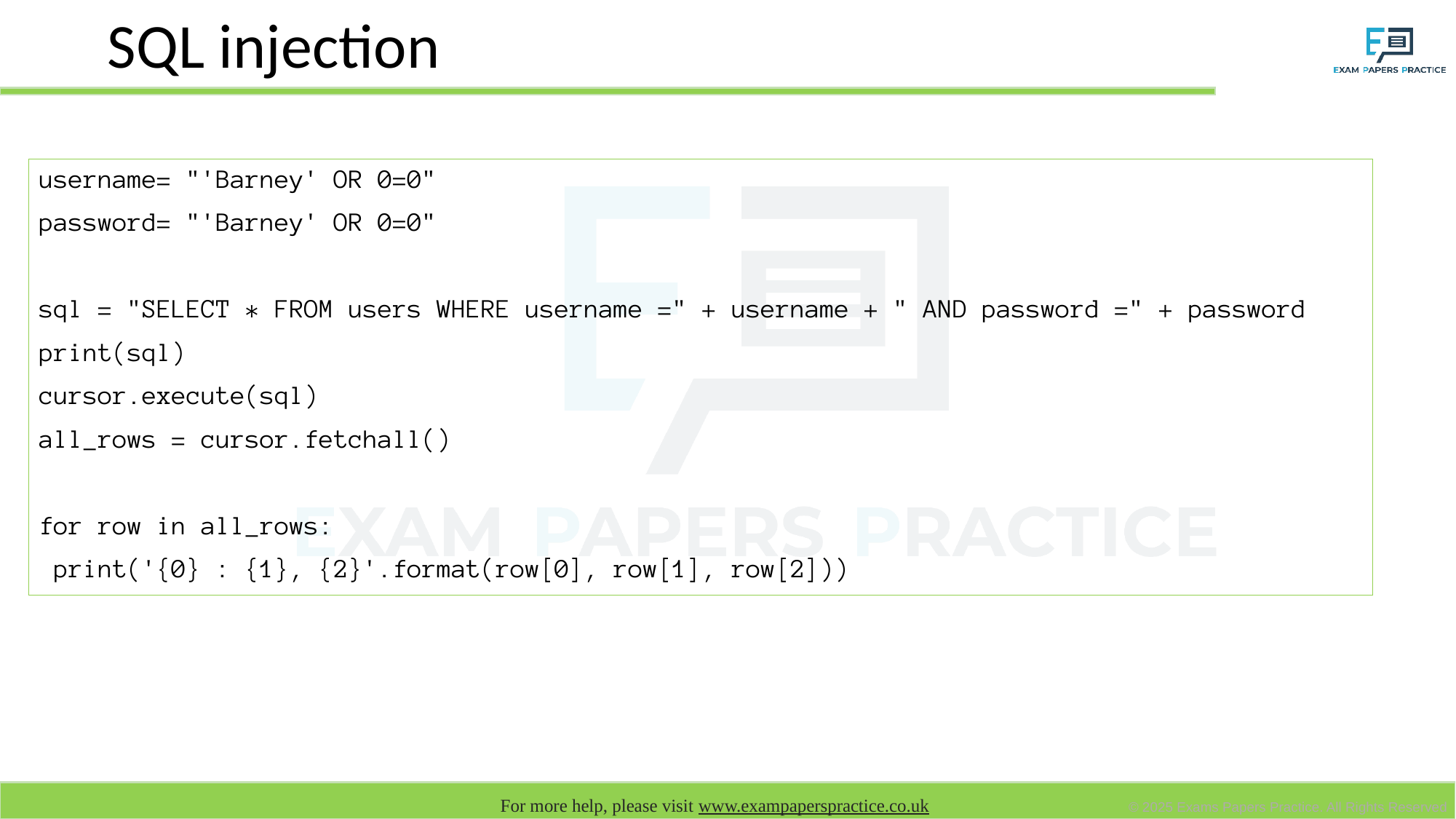

# SQL injection
username= "'Barney' OR 0=0"
password= "'Barney' OR 0=0"

sql = "SELECT * FROM users WHERE username =" + username + " AND password =" + password
print(sql)
cursor.execute(sql)
all_rows = cursor.fetchall()

for row in all_rows:
 print('{0} : {1}, {2}'.format(row[0], row[1], row[2]))